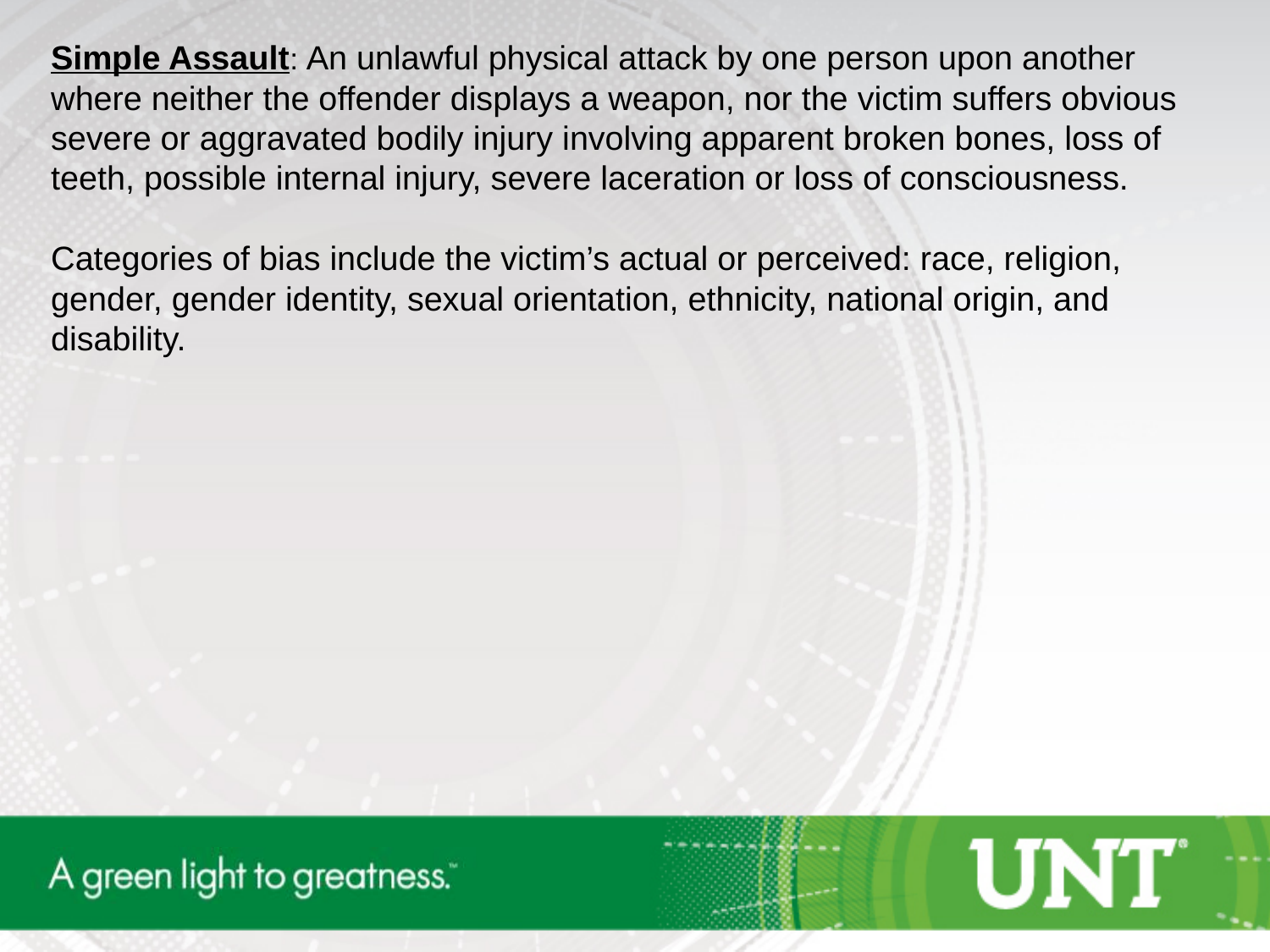

Simple Assault: An unlawful physical attack by one person upon another where neither the offender displays a weapon, nor the victim suffers obvious severe or aggravated bodily injury involving apparent broken bones, loss of teeth, possible internal injury, severe laceration or loss of consciousness.

Categories of bias include the victim’s actual or perceived: race, religion, gender, gender identity, sexual orientation, ethnicity, national origin, and disability.